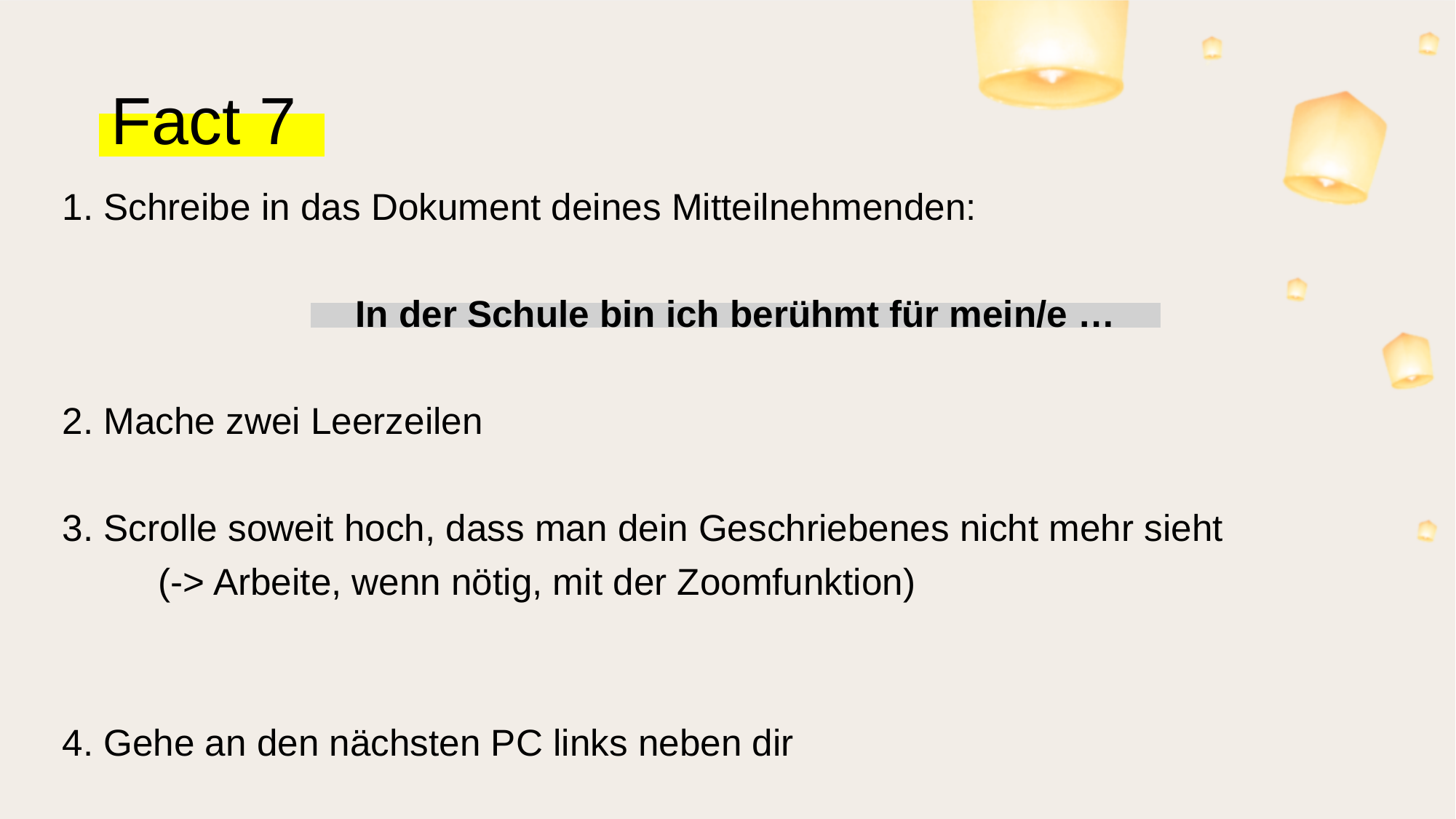

# Fact 7

1. Schreibe in das Dokument deines Mitteilnehmenden:

In der Schule bin ich berühmt für mein/e …

2. Mache zwei Leerzeilen

3. Scrolle soweit hoch, dass man dein Geschriebenes nicht mehr sieht
	(-> Arbeite, wenn nötig, mit der Zoomfunktion)

4. Gehe an den nächsten PC links neben dir